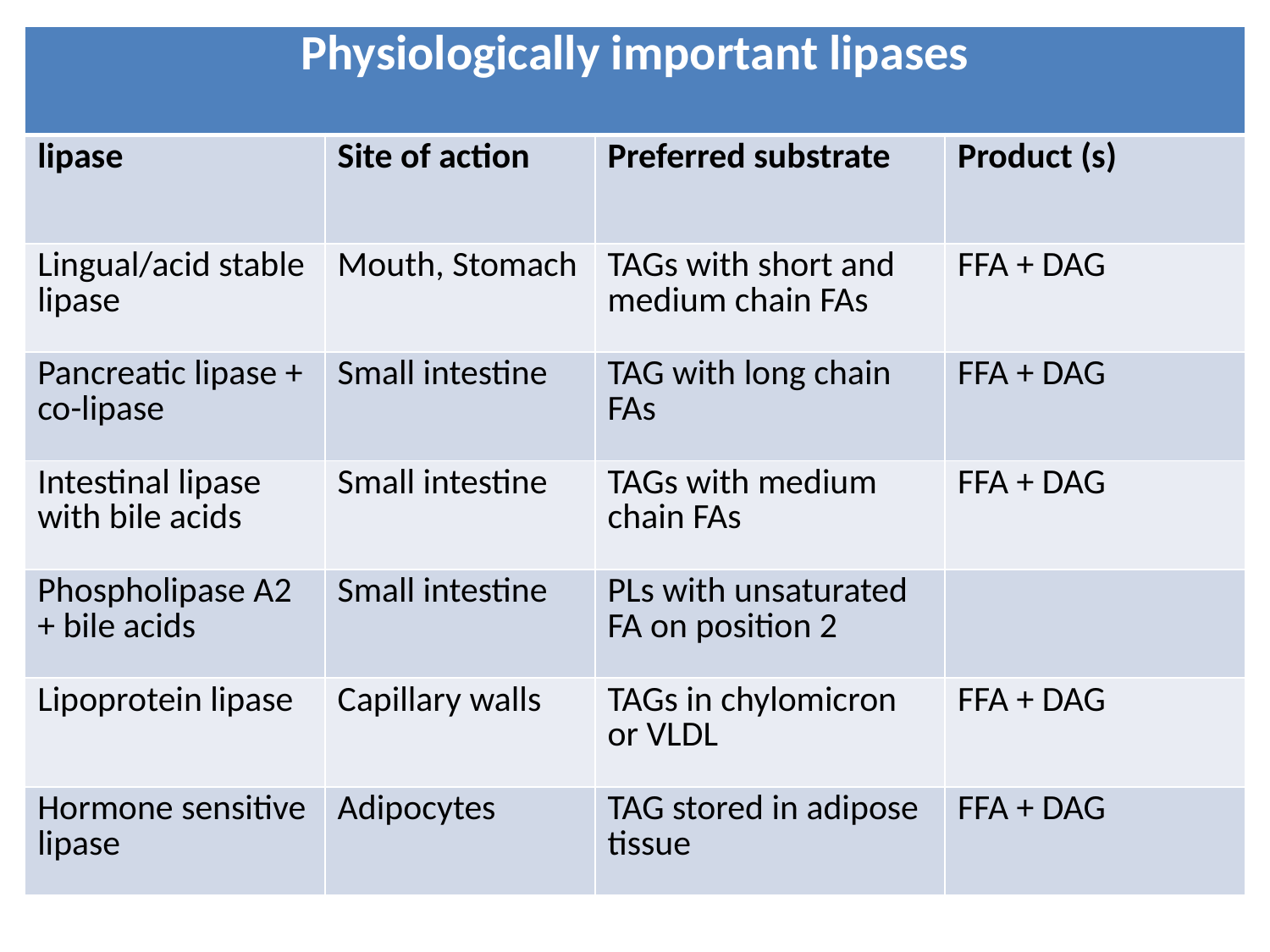

| Physiologically important lipases |  |  |  |
| --- | --- | --- | --- |
| lipase | Site of action | Preferred substrate | Product (s) |
| Lingual/acid stable lipase | Mouth, Stomach | TAGs with short and medium chain FAs | FFA + DAG |
| Pancreatic lipase + co-lipase | Small intestine | TAG with long chain FAs | FFA + DAG |
| Intestinal lipase with bile acids | Small intestine | TAGs with medium chain FAs | FFA + DAG |
| Phospholipase A2 + bile acids | Small intestine | PLs with unsaturated FA on position 2 |  |
| Lipoprotein lipase | Capillary walls | TAGs in chylomicron or VLDL | FFA + DAG |
| Hormone sensitive lipase | Adipocytes | TAG stored in adipose tissue | FFA + DAG |